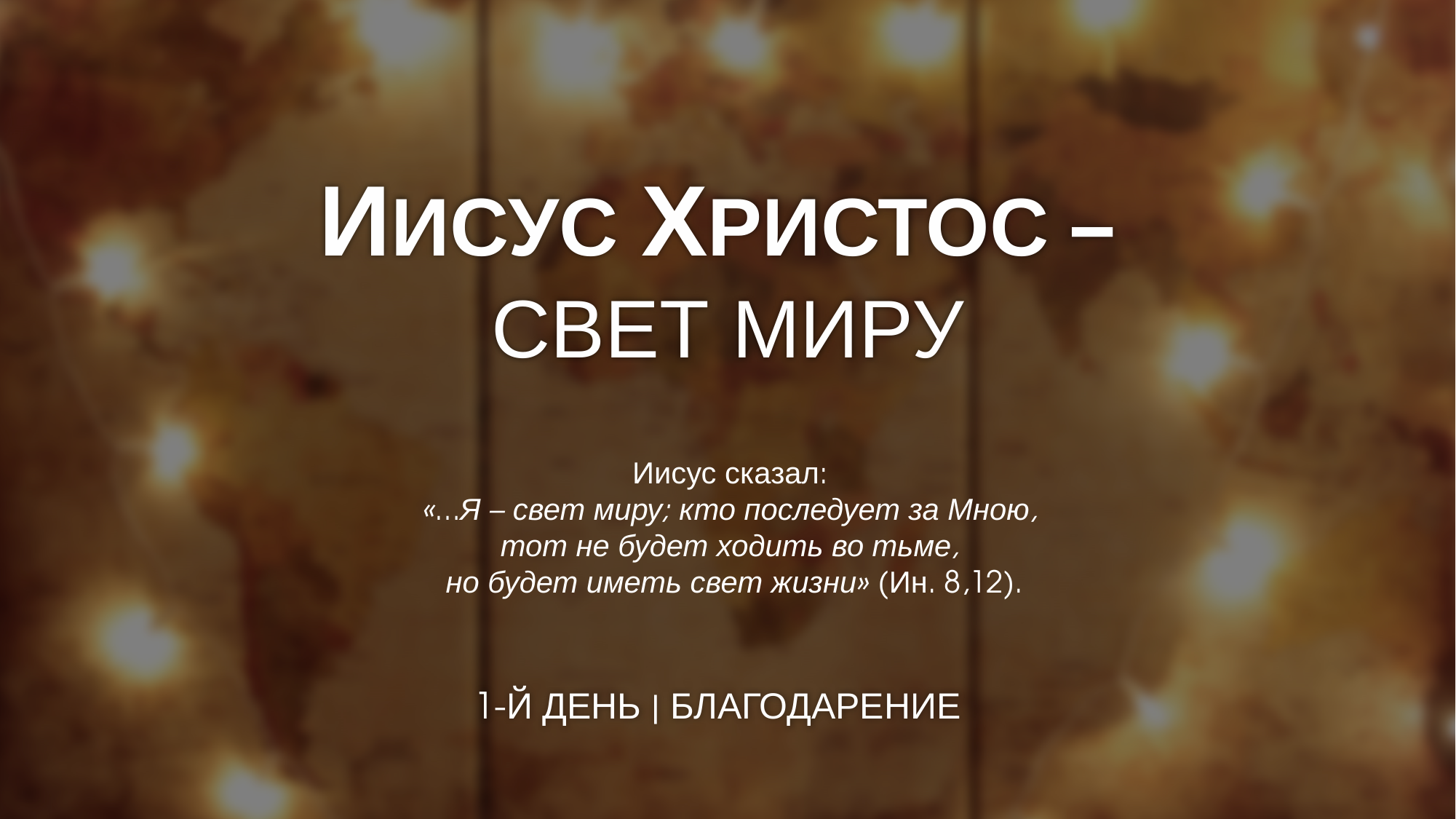

# ИИСУС ХРИСТОС – СВЕТ МИРУ
Иисус сказал:
«…Я – свет миру; кто последует за Мною,
тот не будет ходить во тьме,
но будет иметь свет жизни» (Ин. 8,12).
1-Й ДЕНЬ | БЛАГОДАРЕНИЕ